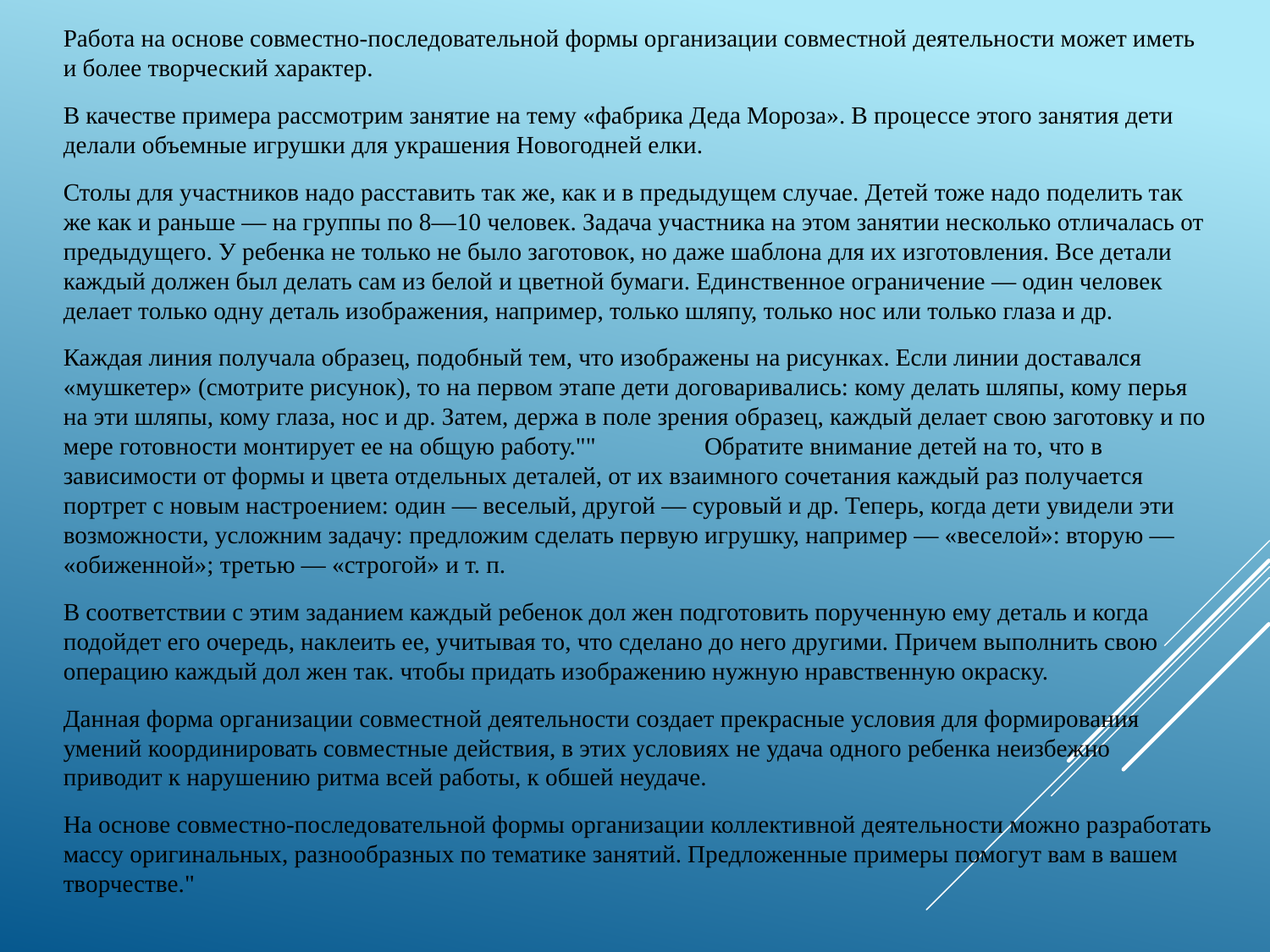

Работа на основе совместно-последовательной формы организации совместной деятельности может иметь и более творческий характер.
В качестве примера рассмотрим занятие на тему «фабрика Деда Мороза». В процессе этого занятия дети делали объемные игрушки для украшения Новогодней елки.
Столы для участников надо расставить так же, как и в предыдущем случае. Детей тоже надо поделить так же как и раньше — на группы по 8—10 человек. Задача участника на этом занятии несколько отличалась от предыдущего. У ребенка не только не было заготовок, но даже шаблона для их изготовления. Все детали каждый должен был делать сам из белой и цветной бумаги. Единственное ограничение — один человек делает только одну деталь изображения, например, только шляпу, только нос или только глаза и др.
Каждая линия получала образец, подобный тем, что изображены на рисунках. Если линии доставался «мушкетер» (смотрите рисунок), то на первом этапе дети договаривались: кому делать шляпы, кому перья на эти шляпы, кому глаза, нос и др. Затем, держа в поле зрения образец, каждый делает свою заготовку и по мере готовности монтирует ее на общую работу.""	 Обратите внимание детей на то, что в зависимости от формы и цвета отдельных деталей, от их взаимного сочетания каждый раз получается портрет с новым настроением: один — веселый, другой — суровый и др. Теперь, когда дети увидели эти возможности, усложним задачу: предложим сделать первую игрушку, например — «веселой»: вторую — «обиженной»; третью — «строгой» и т. п.
В соответствии с этим заданием каждый ребенок дол жен подготовить порученную ему деталь и когда подойдет его очередь, наклеить ее, учитывая то, что сделано до него другими. Причем выполнить свою операцию каждый дол жен так. чтобы придать изображению нужную нравственную окраску.
Данная форма организации совместной деятельности создает прекрасные условия для формирования умений координировать совместные действия, в этих условиях не удача одного ребенка неизбежно приводит к нарушению ритма всей работы, к обшей неудаче.
На основе совместно-последовательной формы организации коллективной деятельности можно разработать массу оригинальных, разнообразных по тематике занятий. Предложенные примеры помогут вам в вашем творчестве."